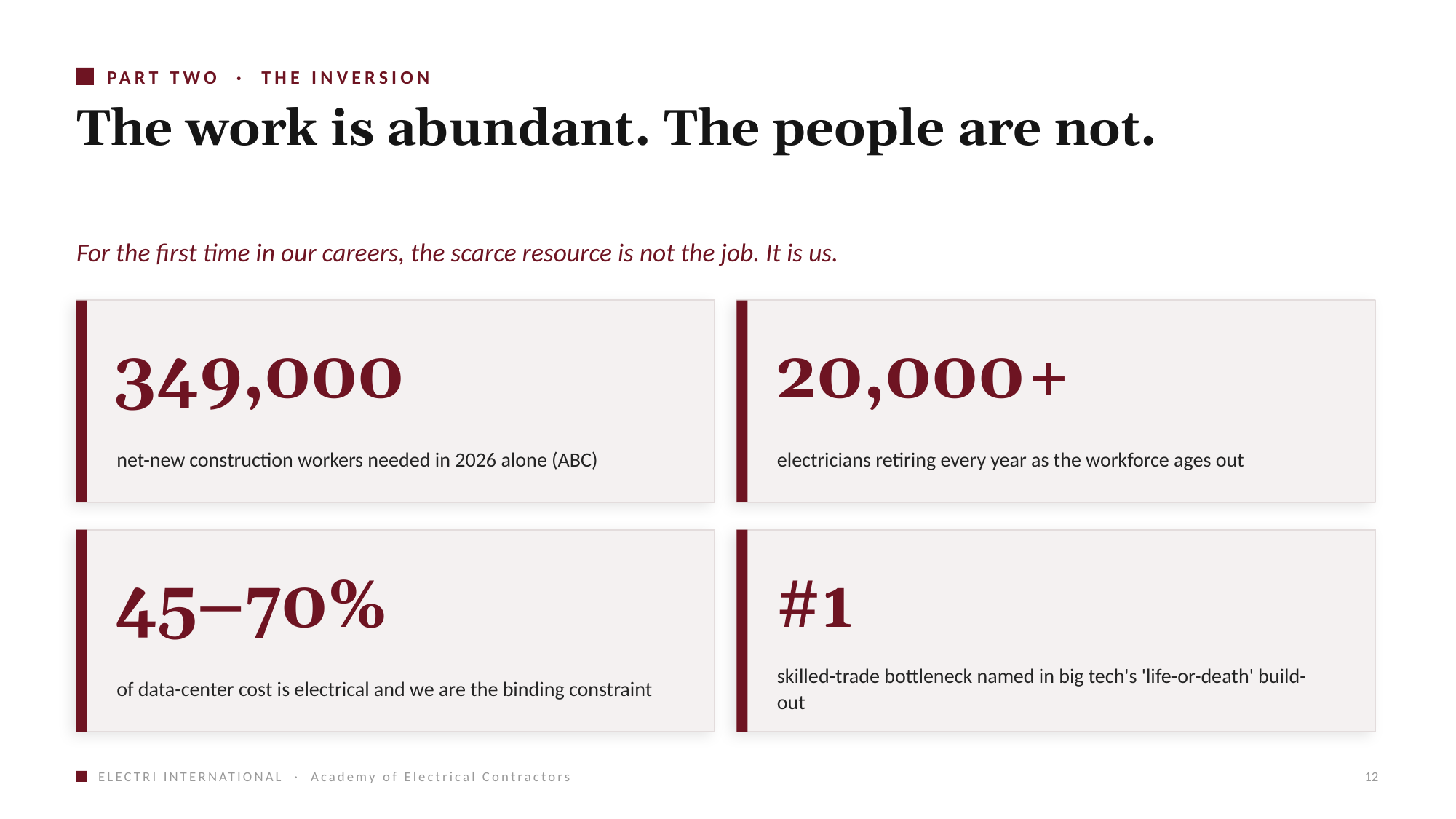

PART TWO  ·  THE INVERSION

The work is abundant. The people are not.
For the first time in our careers, the scarce resource is not the job. It is us.

349,000
20,000+
net-new construction workers needed in 2026 alone (ABC)
electricians retiring every year as the workforce ages out

45–70%
#1
of data-center cost is electrical and we are the binding constraint
skilled-trade bottleneck named in big tech's 'life-or-death' build-out
ELECTRI INTERNATIONAL  ·  Academy of Electrical Contractors
12